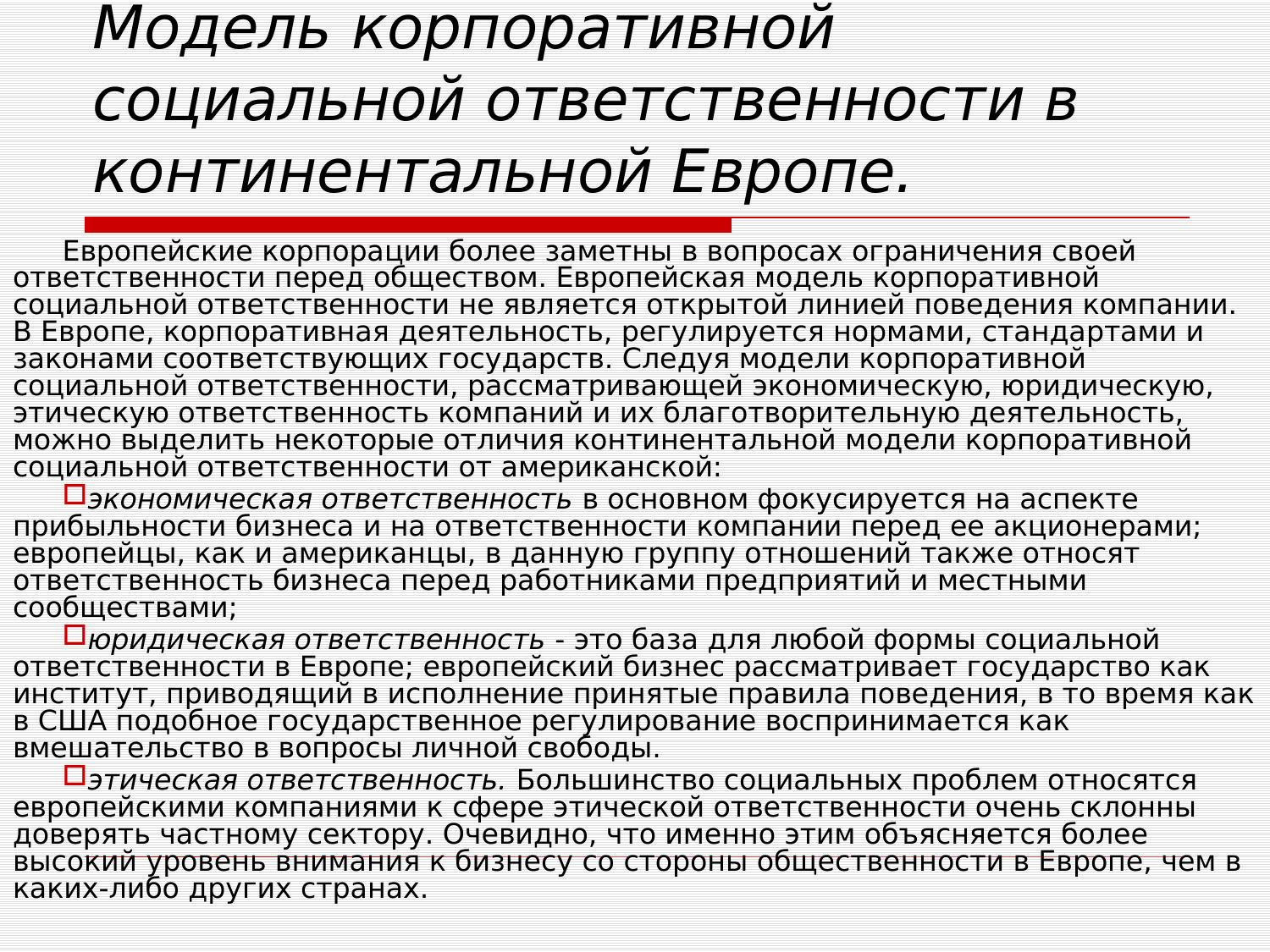

# Модель корпоративной социальной ответственности в континентальной Европе.
Европейские корпорации более заметны в вопросах ограничения своей ответственности перед обществом. Европейская модель корпоративной социальной ответственности не является открытой линией поведения компании. В Европе, корпоративная деятельность, регулируется нормами, стандартами и законами соответствующих государств. Следуя модели корпоративной социальной ответственности, рассматривающей экономическую, юридическую, этическую ответственность компаний и их благотворительную деятельность, можно выделить некоторые отличия континентальной модели корпоративной социальной ответственности от американской:
экономическая ответственность в основном фокусируется на аспекте прибыльности бизнеса и на ответственности компании перед ее акционерами; европейцы, как и американцы, в данную группу отношений также относят ответственность бизнеса перед работниками предприятий и местными сообществами;
юридическая ответственность - это база для любой формы социальной ответственности в Европе; европейский бизнес рассматривает государство как институт, приводящий в исполнение принятые правила поведения, в то время как в США подобное государственное регулирование воспринимается как вмешательство в вопросы личной свободы.
этическая ответственность. Большинство социальных проблем относятся европейскими компаниями к сфере этической ответственности очень склонны доверять частному сектору. Очевидно, что именно этим объясняется более высокий уровень внимания к бизнесу со стороны общественности в Европе, чем в каких-либо других странах.